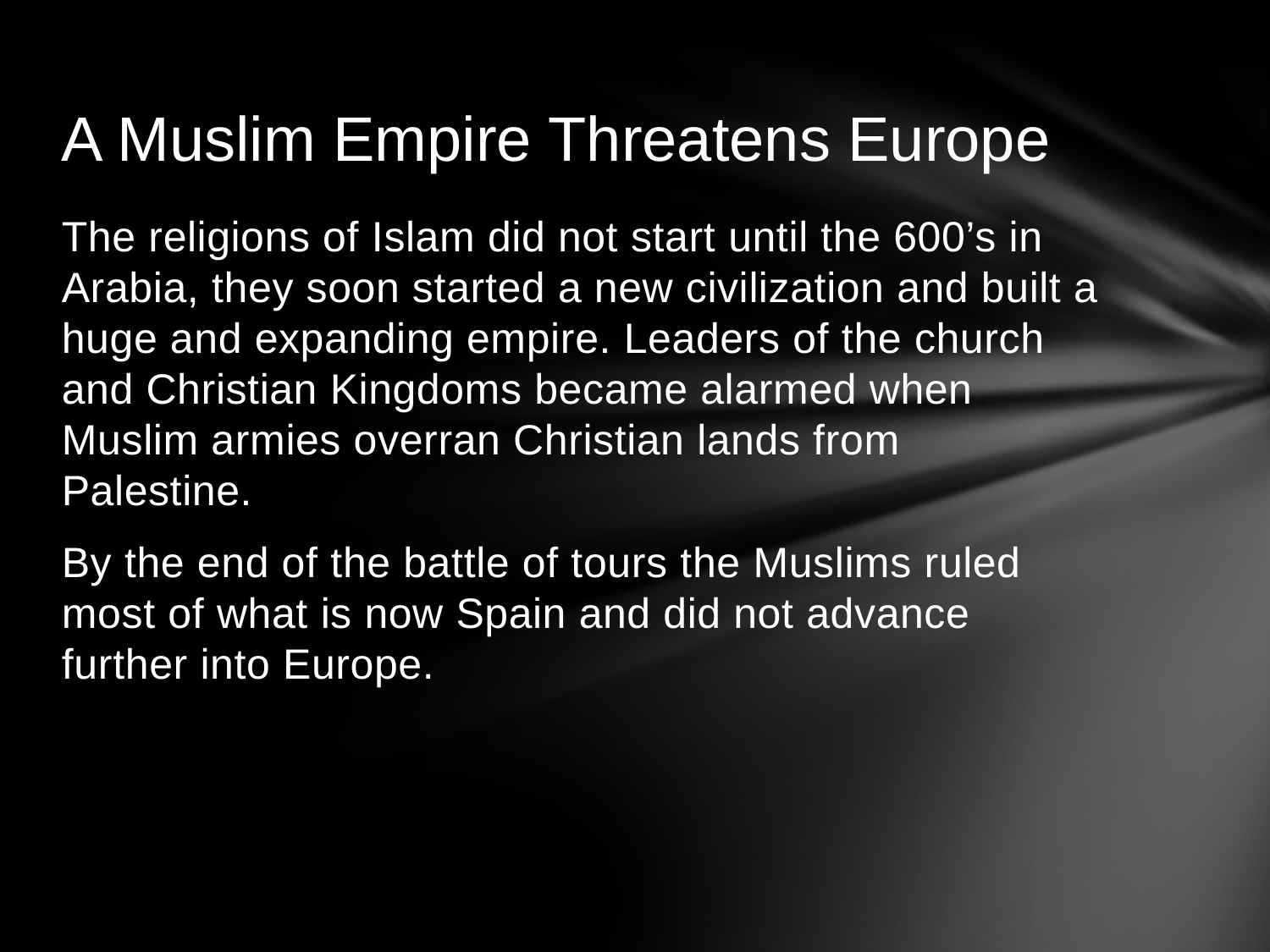

# A Muslim Empire Threatens Europe
The religions of Islam did not start until the 600’s in Arabia, they soon started a new civilization and built a huge and expanding empire. Leaders of the church and Christian Kingdoms became alarmed when Muslim armies overran Christian lands from Palestine.
By the end of the battle of tours the Muslims ruled most of what is now Spain and did not advance further into Europe.